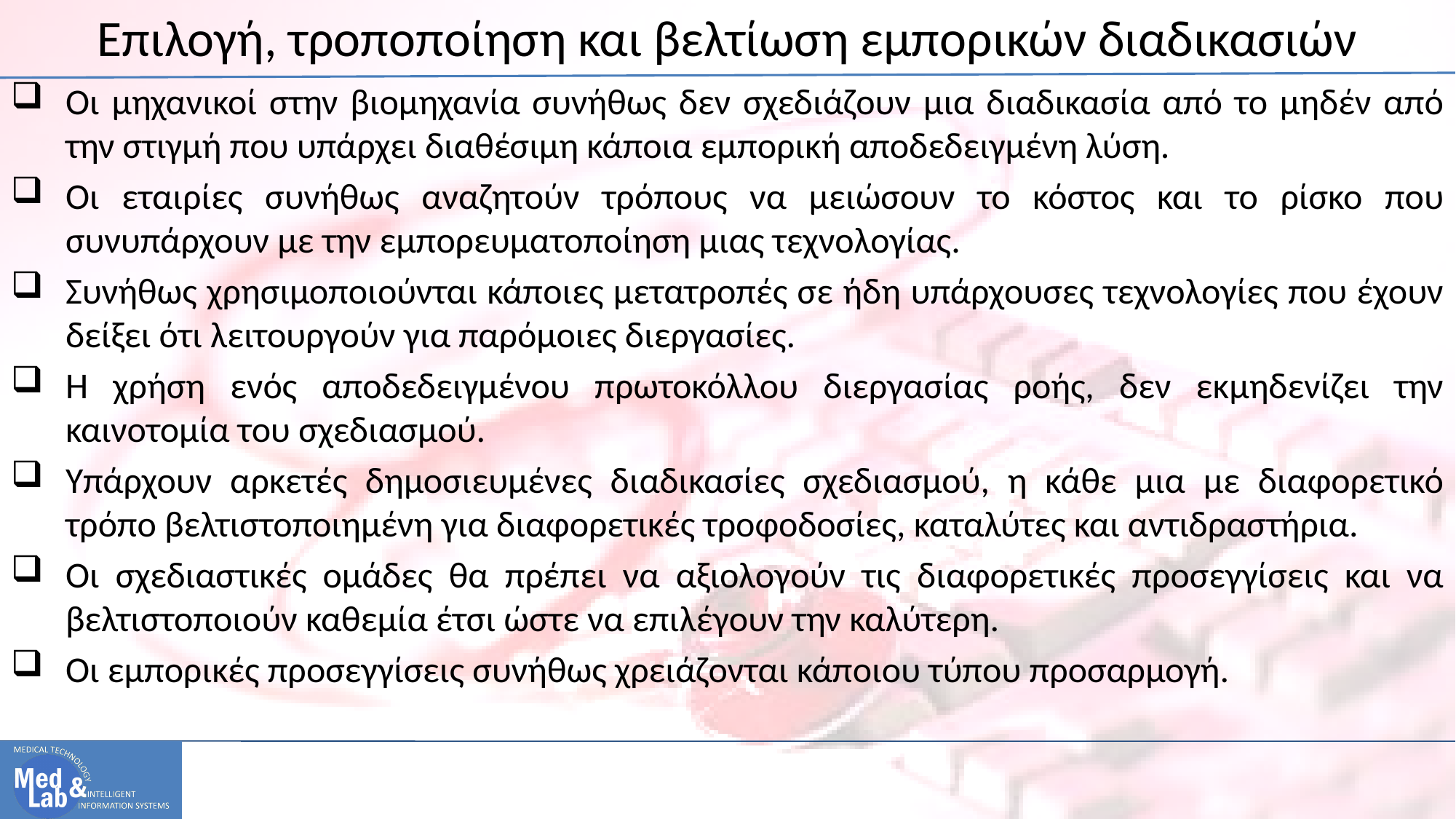

# Επιλογή, τροποποίηση και βελτίωση εμπορικών διαδικασιών
Οι μηχανικοί στην βιομηχανία συνήθως δεν σχεδιάζουν μια διαδικασία από το μηδέν από την στιγμή που υπάρχει διαθέσιμη κάποια εμπορική αποδεδειγμένη λύση.
Οι εταιρίες συνήθως αναζητούν τρόπους να μειώσουν το κόστος και το ρίσκο που συνυπάρχουν με την εμπορευματοποίηση μιας τεχνολογίας.
Συνήθως χρησιμοποιούνται κάποιες μετατροπές σε ήδη υπάρχουσες τεχνολογίες που έχουν δείξει ότι λειτουργούν για παρόμοιες διεργασίες.
Η χρήση ενός αποδεδειγμένου πρωτοκόλλου διεργασίας ροής, δεν εκμηδενίζει την καινοτομία του σχεδιασμού.
Υπάρχουν αρκετές δημοσιευμένες διαδικασίες σχεδιασμού, η κάθε μια με διαφορετικό τρόπο βελτιστοποιημένη για διαφορετικές τροφοδοσίες, καταλύτες και αντιδραστήρια.
Οι σχεδιαστικές ομάδες θα πρέπει να αξιολογούν τις διαφορετικές προσεγγίσεις και να βελτιστοποιούν καθεμία έτσι ώστε να επιλέγουν την καλύτερη.
Οι εμπορικές προσεγγίσεις συνήθως χρειάζονται κάποιου τύπου προσαρμογή.